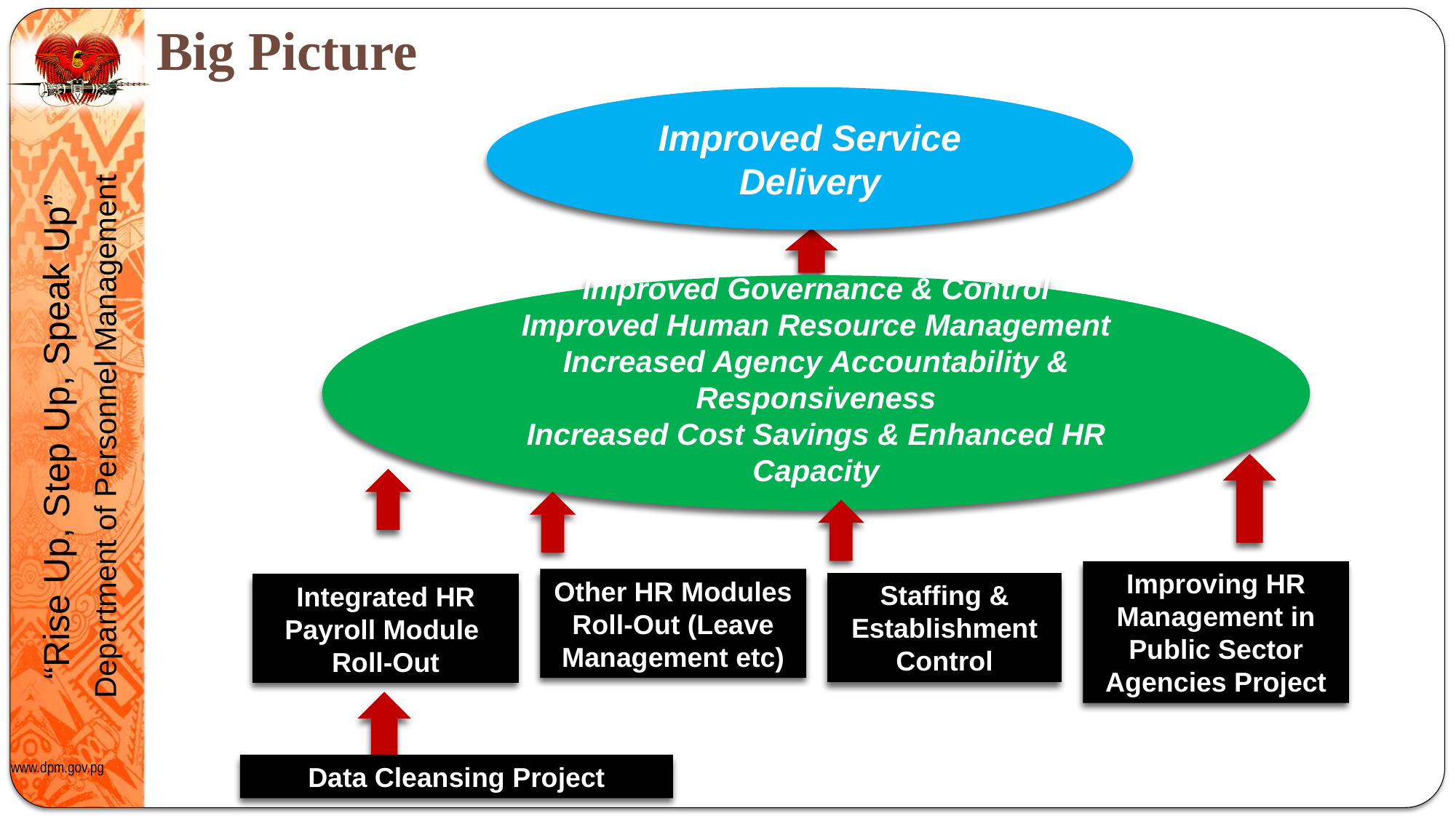

# Big Picture

Improved Service Delivery

Improved Governance & Control
Improved Human Resource Management
Increased Agency Accountability & Responsiveness
Increased Cost Savings & Enhanced HR Capacity

Improving HR Management in Public Sector Agencies Project
Other HR Modules Roll-Out (Leave Management etc)
Staffing & Establishment Control
Integrated HR Payroll Module
Roll-Out

Data Cleansing Project